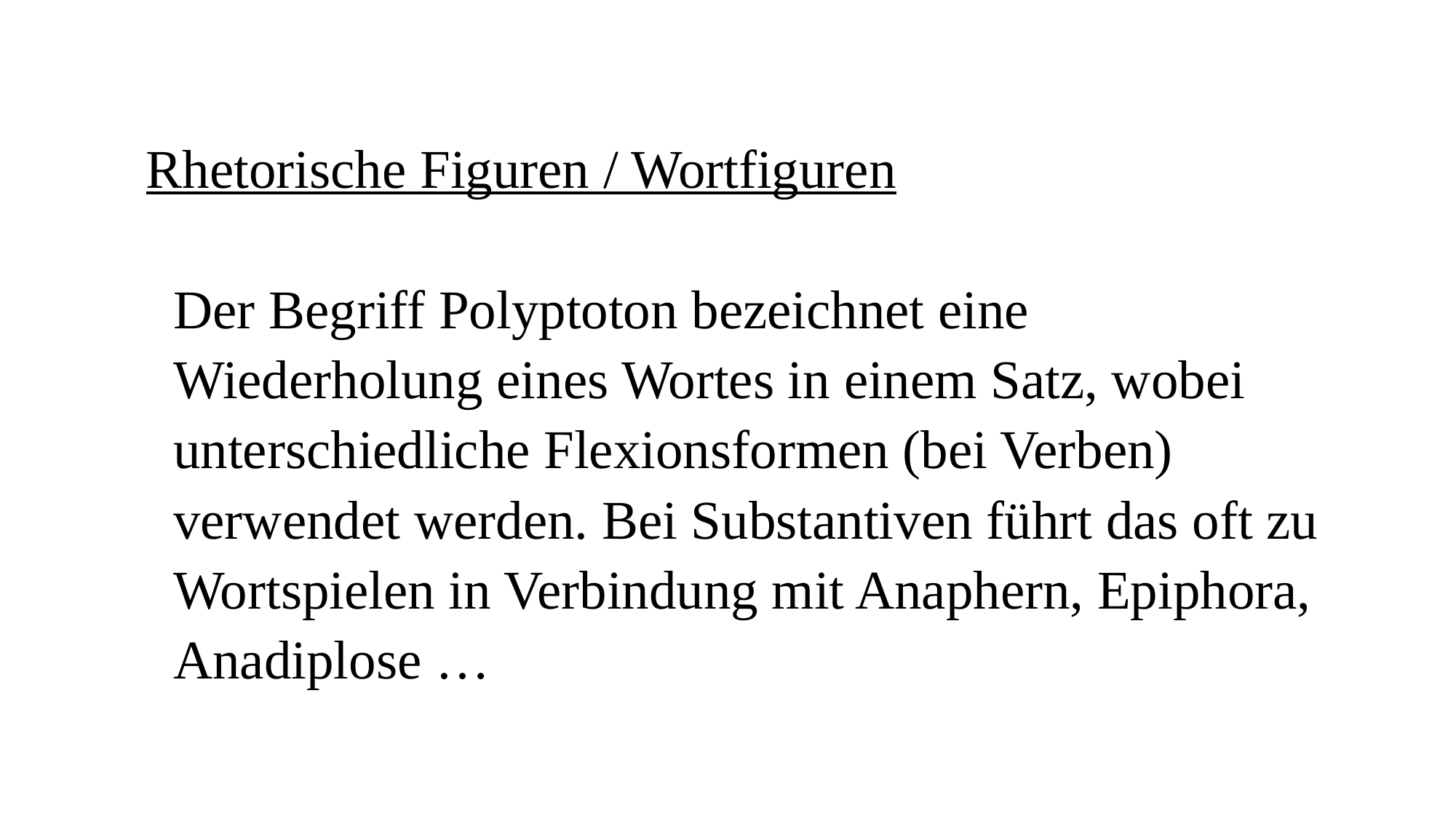

# Rhetorische Figuren / Wortfiguren Der Begriff Polyptoton bezeichnet eine Wiederholung eines Wortes in einem Satz, wobei unterschiedliche Flexionsformen (bei Verben) verwendet werden. Bei Substantiven führt das oft zu Wortspielen in Verbindung mit Anaphern, Epiphora, Anadiplose …